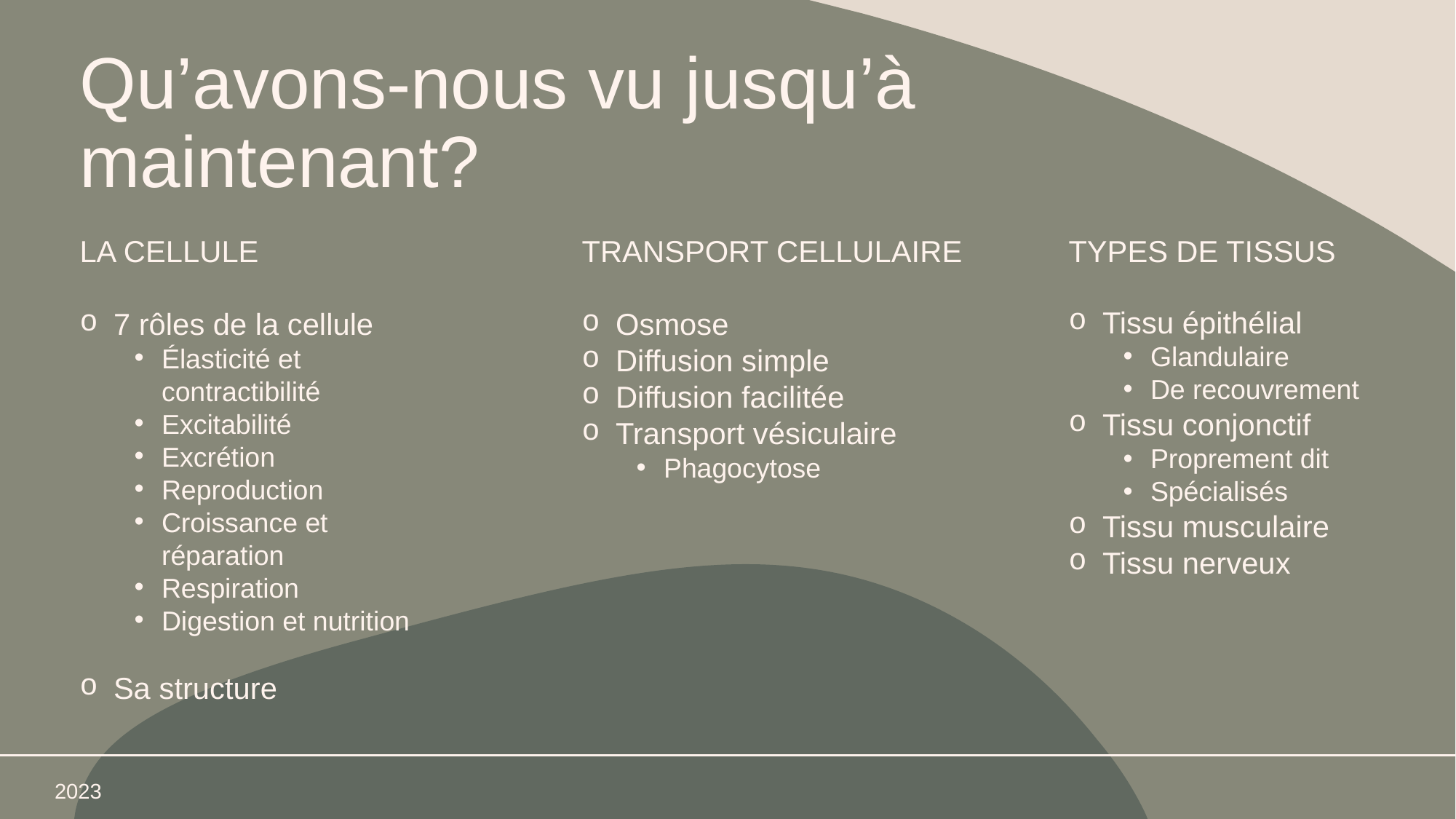

# Qu’avons-nous vu jusqu’à maintenant?
La cellule
Transport cellulaire
Types de tissus
Tissu épithélial
Glandulaire
De recouvrement
Tissu conjonctif
Proprement dit
Spécialisés
Tissu musculaire
Tissu nerveux
7 rôles de la cellule
Élasticité et contractibilité
Excitabilité
Excrétion
Reproduction
Croissance et réparation
Respiration
Digestion et nutrition

Sa structure

Osmose
Diffusion simple
Diffusion facilitée
Transport vésiculaire
Phagocytose
2023